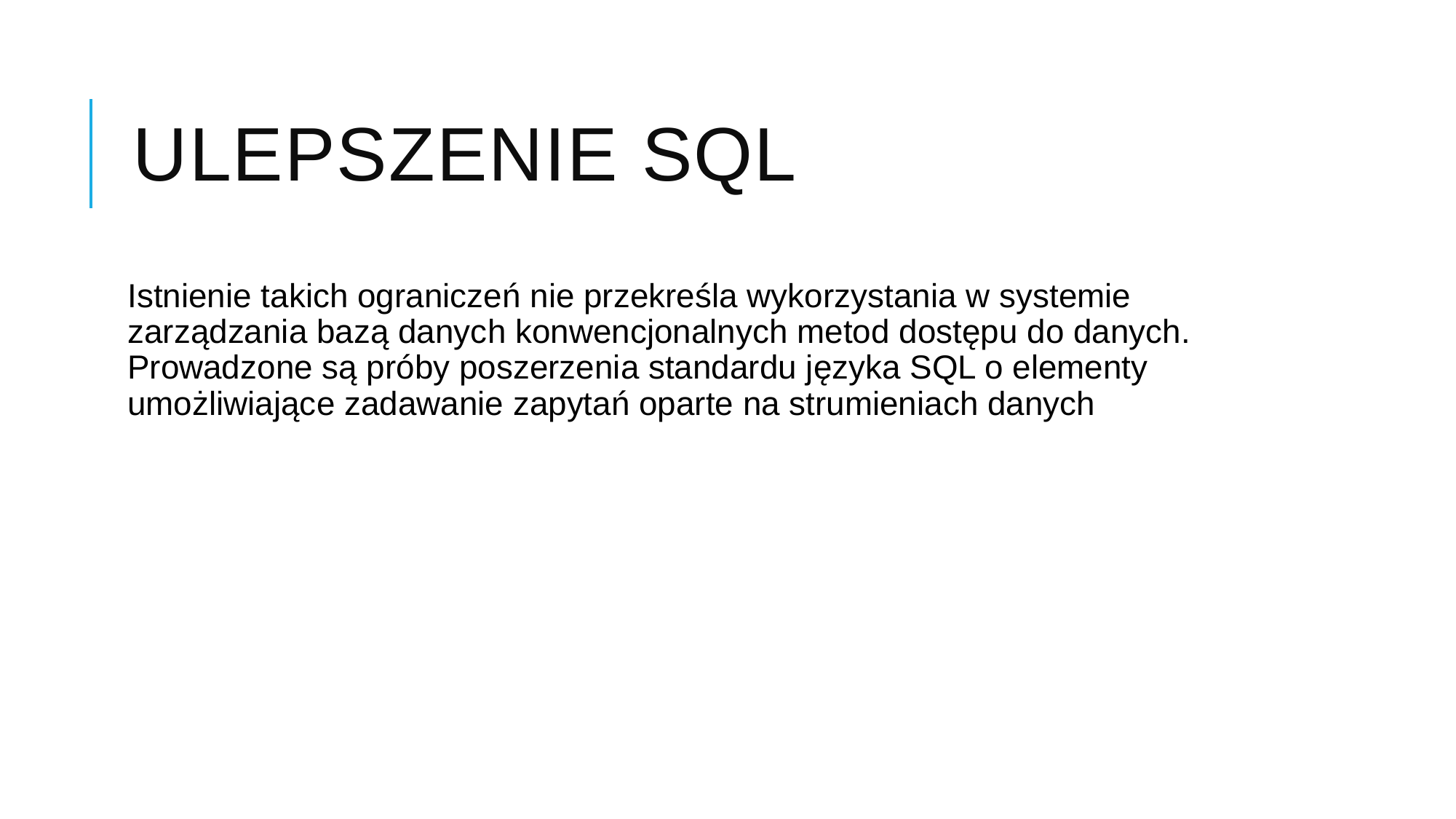

# Ulepszenie SQL
Istnienie takich ograniczeń nie przekreśla wykorzystania w systemie zarządzania bazą danych konwencjonalnych metod dostępu do danych. Prowadzone są próby poszerzenia standardu języka SQL o elementy umożliwiające zadawanie zapytań oparte na strumieniach danych